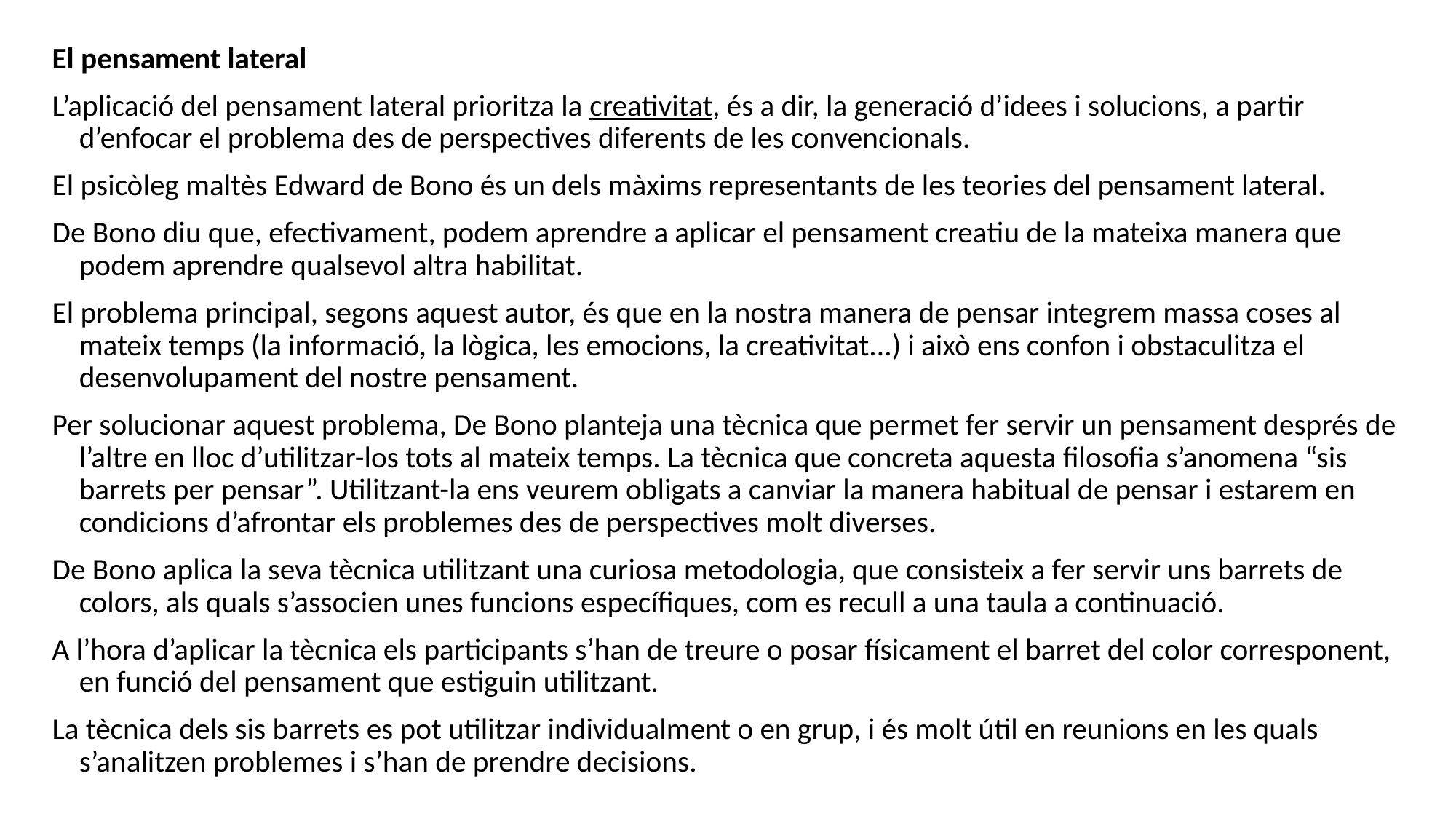

El pensament lateral
L’aplicació del pensament lateral prioritza la creativitat, és a dir, la generació d’idees i solucions, a partir d’enfocar el problema des de perspectives diferents de les convencionals.
El psicòleg maltès Edward de Bono és un dels màxims representants de les teories del pensament lateral.
De Bono diu que, efectivament, podem aprendre a aplicar el pensament creatiu de la mateixa manera que podem aprendre qualsevol altra habilitat.
El problema principal, segons aquest autor, és que en la nostra manera de pensar integrem massa coses al mateix temps (la informació, la lògica, les emocions, la creativitat...) i això ens confon i obstaculitza el desenvolupament del nostre pensament.
Per solucionar aquest problema, De Bono planteja una tècnica que permet fer servir un pensament després de l’altre en lloc d’utilitzar-los tots al mateix temps. La tècnica que concreta aquesta filosofia s’anomena “sis barrets per pensar”. Utilitzant-la ens veurem obligats a canviar la manera habitual de pensar i estarem en condicions d’afrontar els problemes des de perspectives molt diverses.
De Bono aplica la seva tècnica utilitzant una curiosa metodologia, que consisteix a fer servir uns barrets de colors, als quals s’associen unes funcions específiques, com es recull a una taula a continuació.
A l’hora d’aplicar la tècnica els participants s’han de treure o posar físicament el barret del color corresponent, en funció del pensament que estiguin utilitzant.
La tècnica dels sis barrets es pot utilitzar individualment o en grup, i és molt útil en reunions en les quals s’analitzen problemes i s’han de prendre decisions.